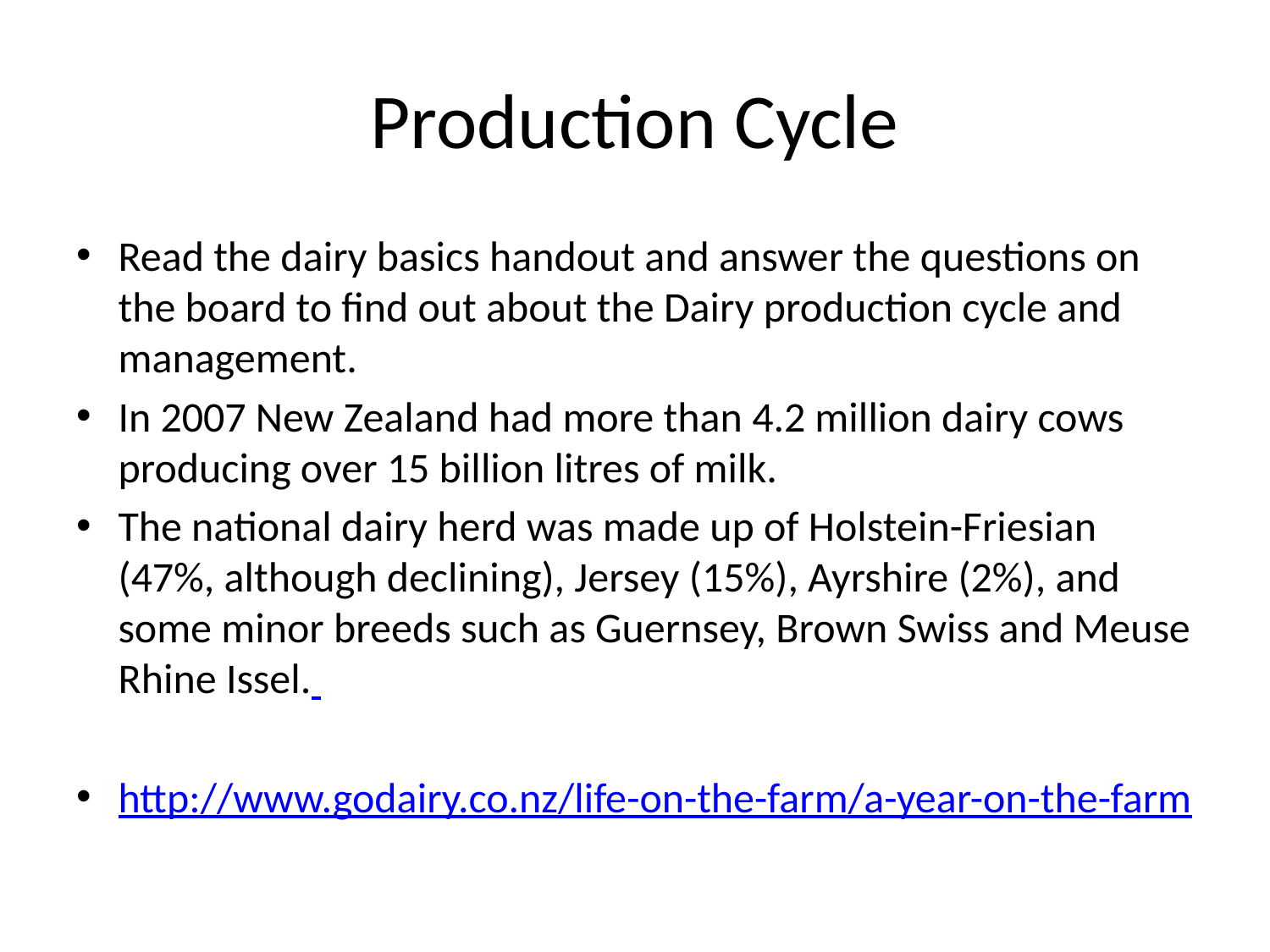

# Production Cycle
Read the dairy basics handout and answer the questions on the board to find out about the Dairy production cycle and management.
In 2007 New Zealand had more than 4.2 million dairy cows producing over 15 billion litres of milk.
The national dairy herd was made up of Holstein-Friesian (47%, although declining), Jersey (15%), Ayrshire (2%), and some minor breeds such as Guernsey, Brown Swiss and Meuse Rhine Issel.

http://www.godairy.co.nz/life-on-the-farm/a-year-on-the-farm